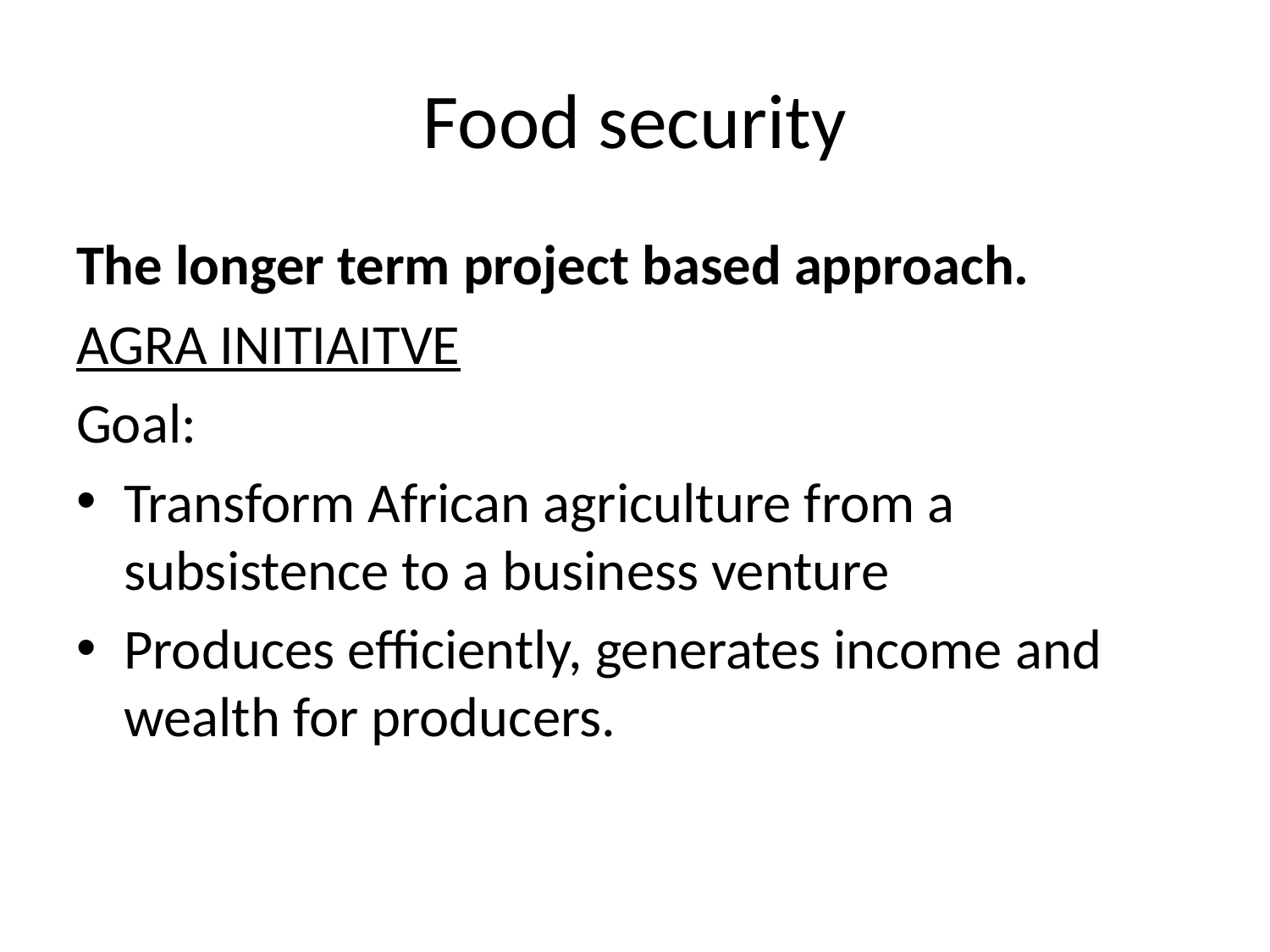

# Food security
The longer term project based approach.
AGRA INITIAITVE
Goal:
Transform African agriculture from a subsistence to a business venture
Produces efficiently, generates income and wealth for producers.